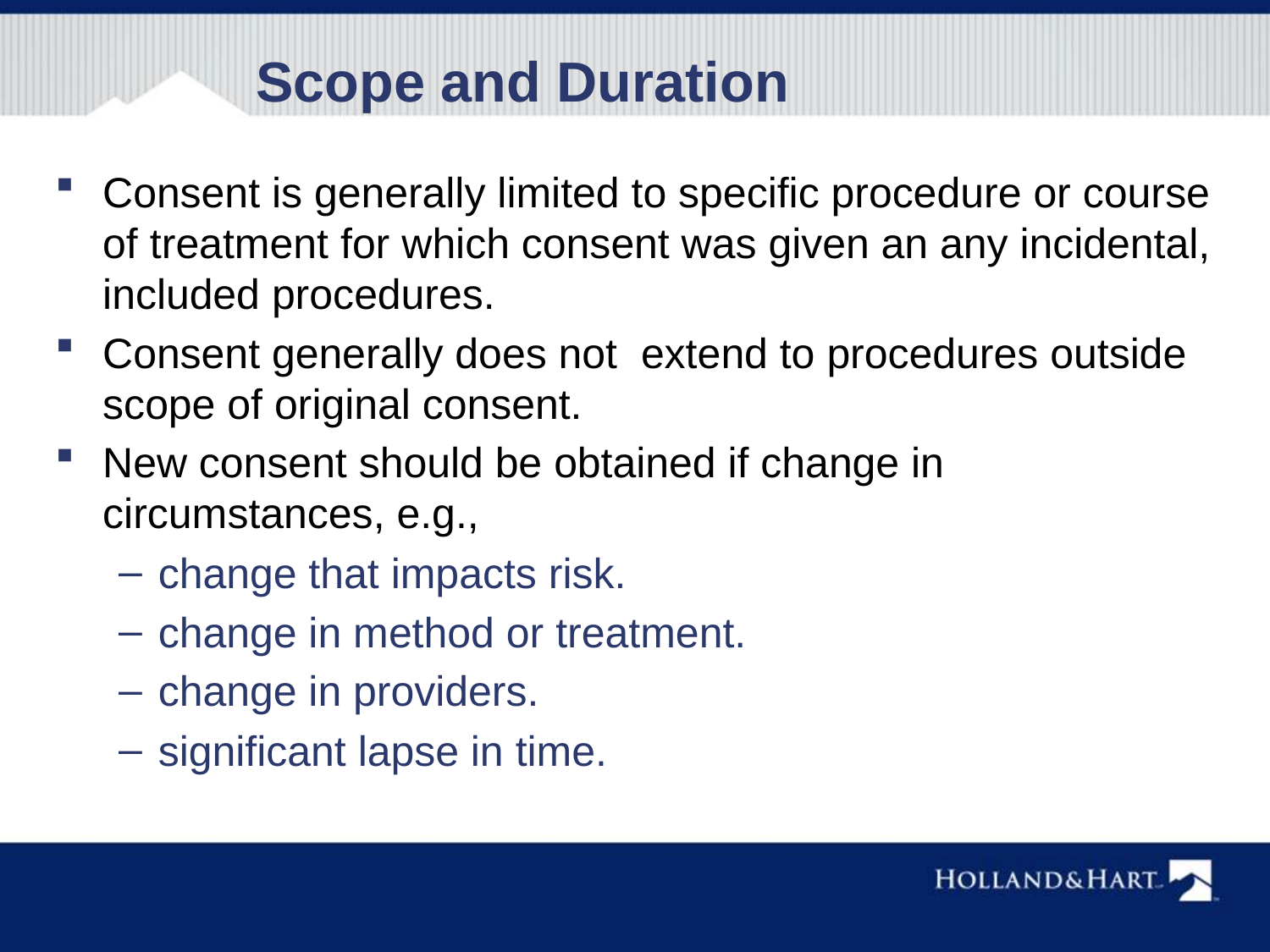

Scope and Duration
Consent is generally limited to specific procedure or course of treatment for which consent was given an any incidental, included procedures.
Consent generally does not  extend to procedures outside scope of original consent.
New consent should be obtained if change in circumstances, e.g.,
change that impacts risk.
change in method or treatment.
change in providers.
significant lapse in time.